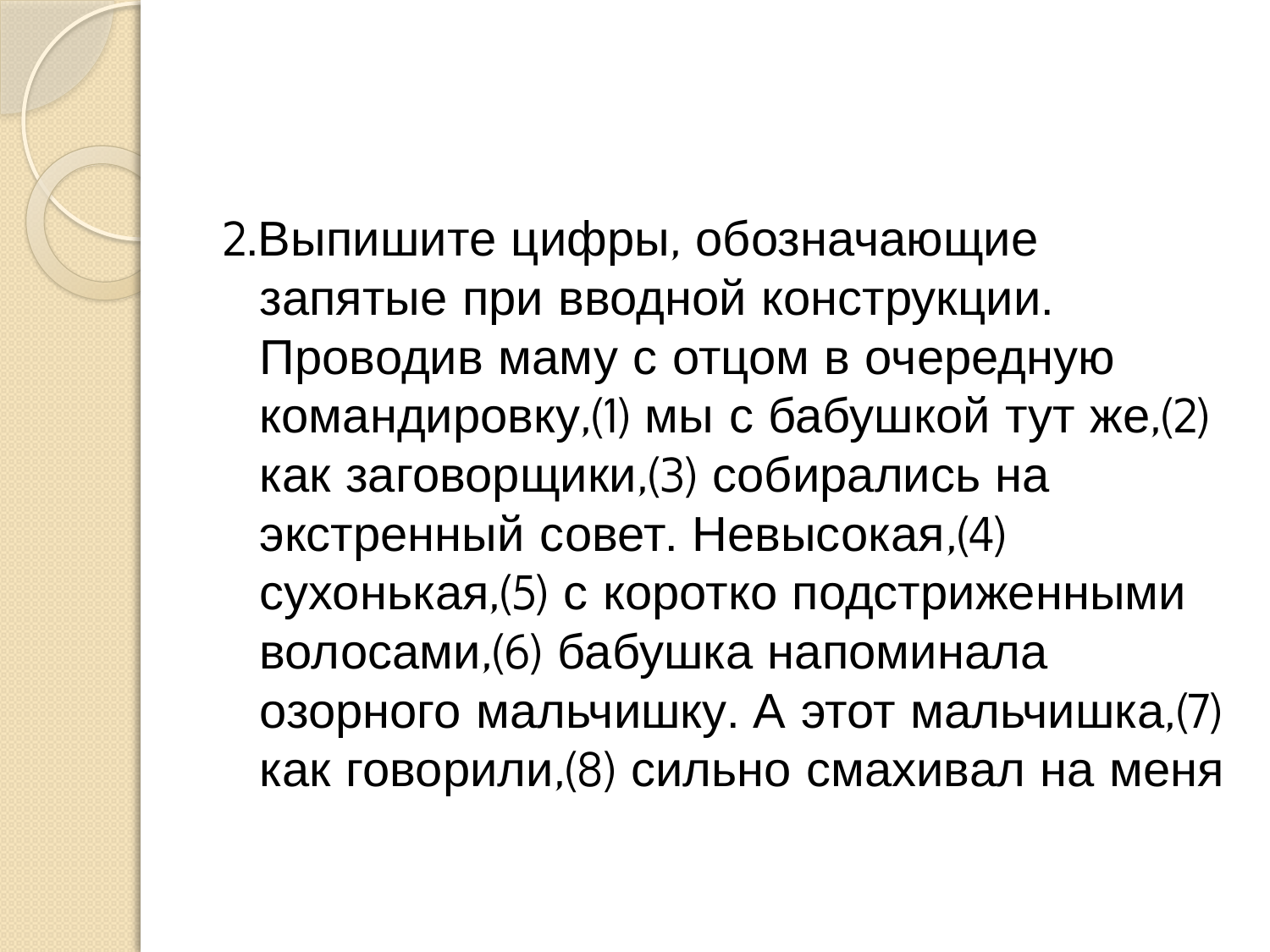

#
2.Выпишите цифры, обозначающие запятые при вводной конструкции.
Проводив маму с отцом в очередную командировку,(1) мы с бабушкой тут же,(2) как заговорщики,(3) собирались на экстренный совет. Невысокая,(4) сухонькая,(5) с коротко подстриженными волосами,(6) бабушка напоминала озорного мальчишку. А этот мальчишка,(7) как говорили,(8) сильно смахивал на меня